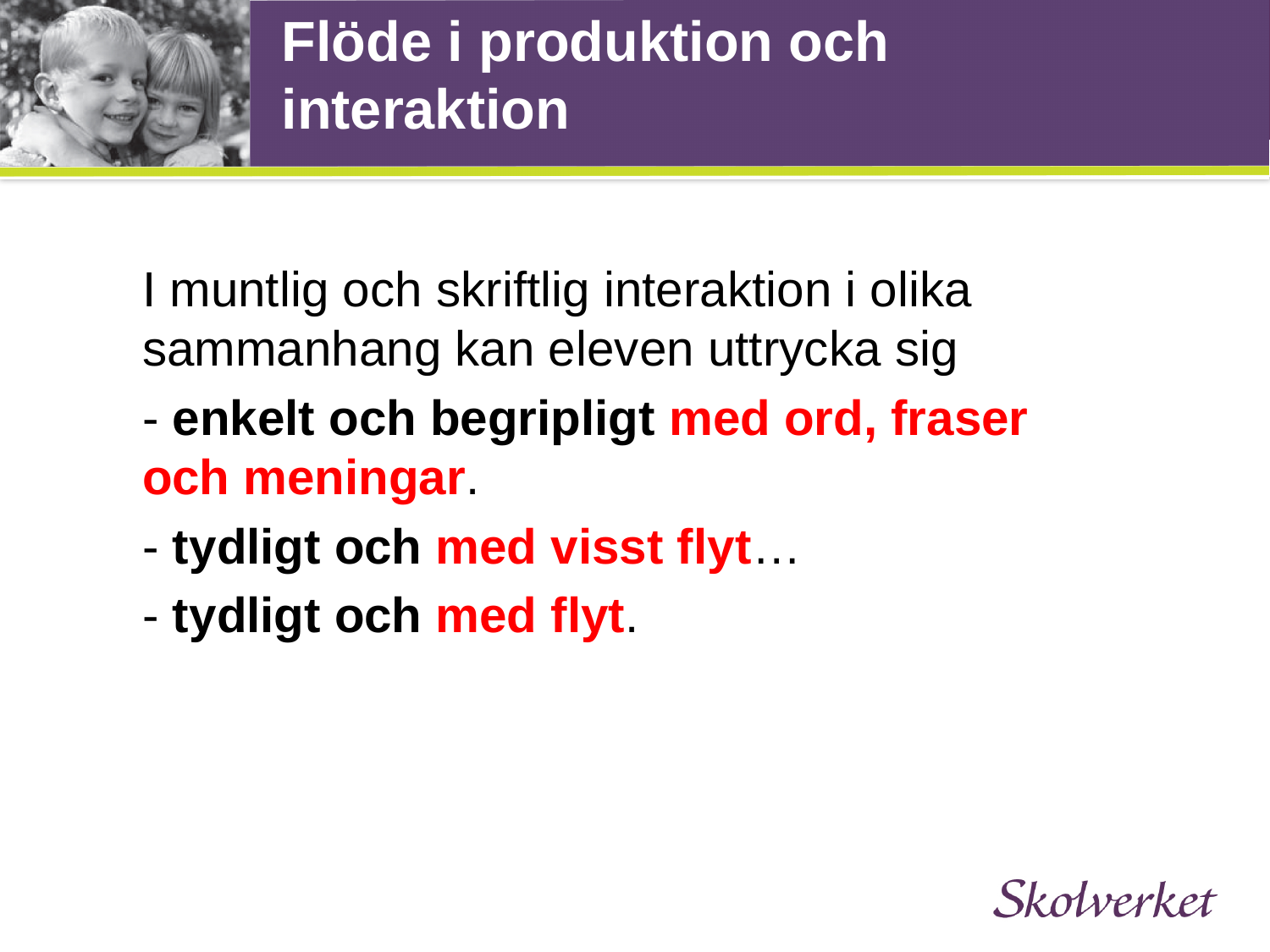

# Flöde i produktion och interaktion
I muntlig och skriftlig interaktion i olika sammanhang kan eleven uttrycka sig
- enkelt och begripligt med ord, fraser och meningar.
- tydligt och med visst flyt…
- tydligt och med flyt.